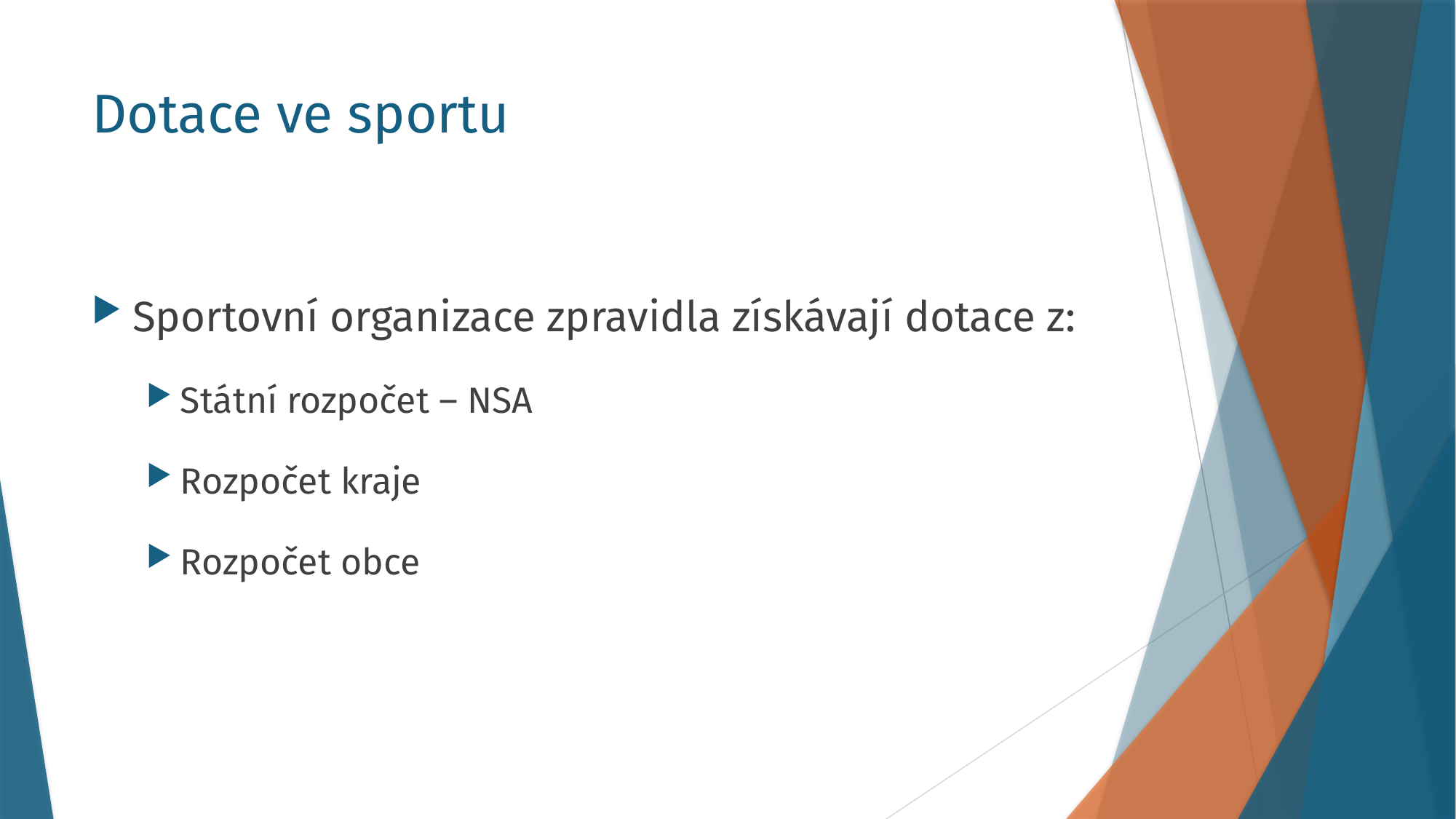

# Dotace ve sportu
Sportovní organizace zpravidla získávají dotace z:
Státní rozpočet – NSA
Rozpočet kraje
Rozpočet obce